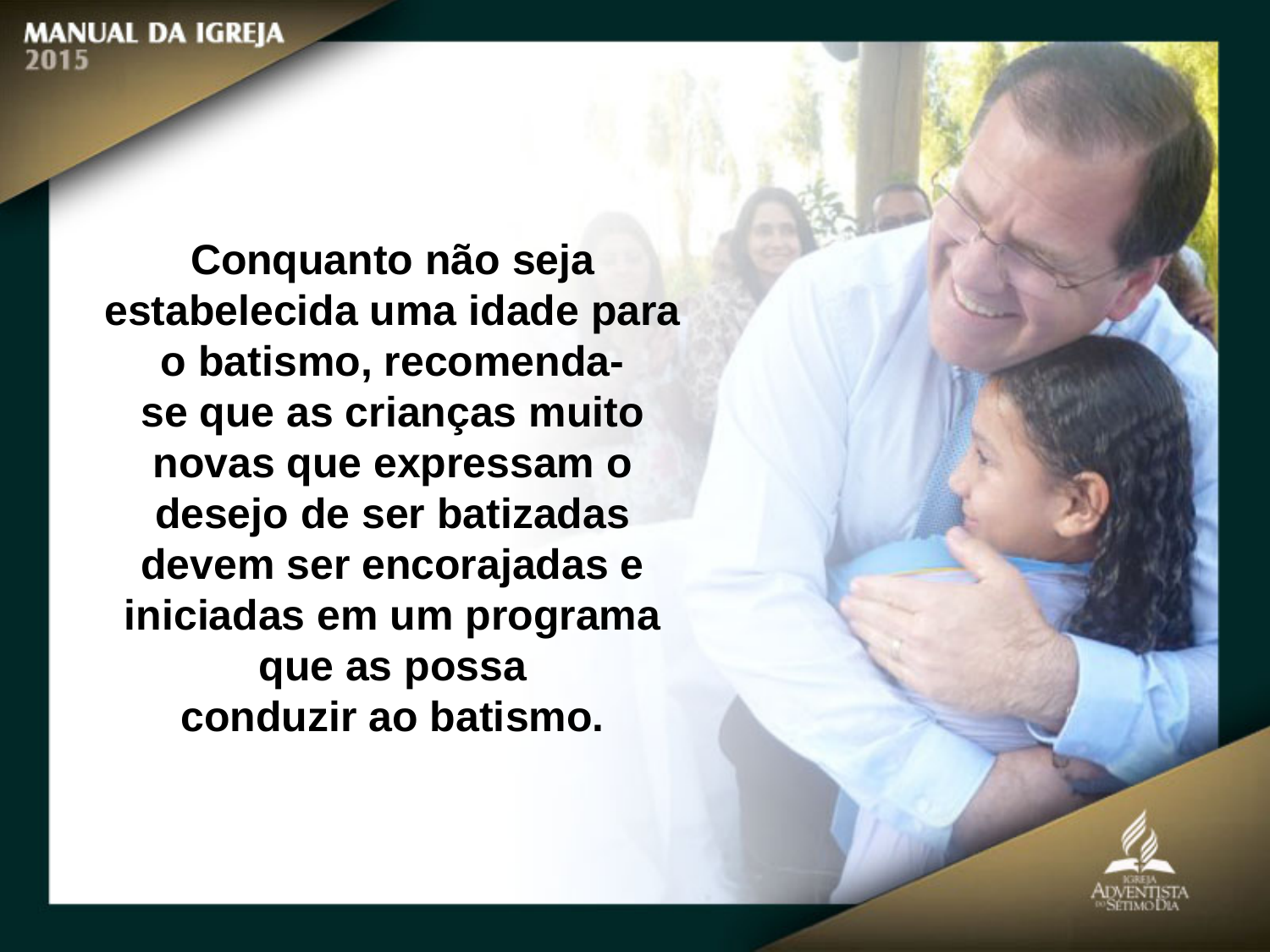

Conquanto não seja estabelecida uma idade para o batismo, recomenda-
se que as crianças muito novas que expressam o desejo de ser batizadas
devem ser encorajadas e iniciadas em um programa que as possa
conduzir ao batismo.